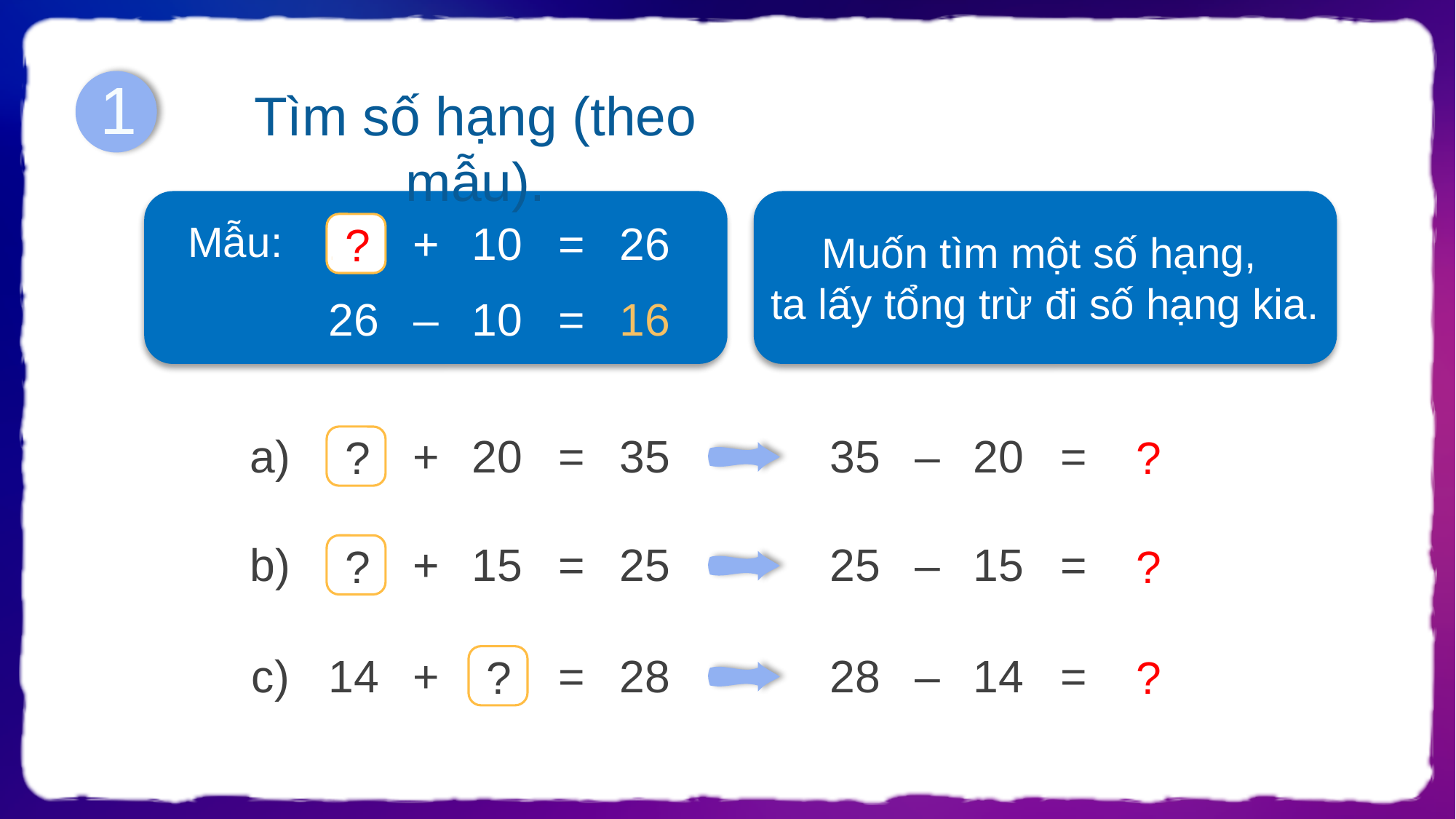

1

Tìm số hạng (theo mẫu).
2

Mẫu:

Muốn tìm một số hạng,
ta lấy tổng trừ đi số hạng kia.
16
+
10
=
26

?
26
–
10
=
16
a)
15
+
20
=
35
35
–
20
=
15

?
?

b)
10
+
15
=
25
25
–
15
=
10

?
?

c)
14
+
14
=
28
28
–
14
=
14

?
?